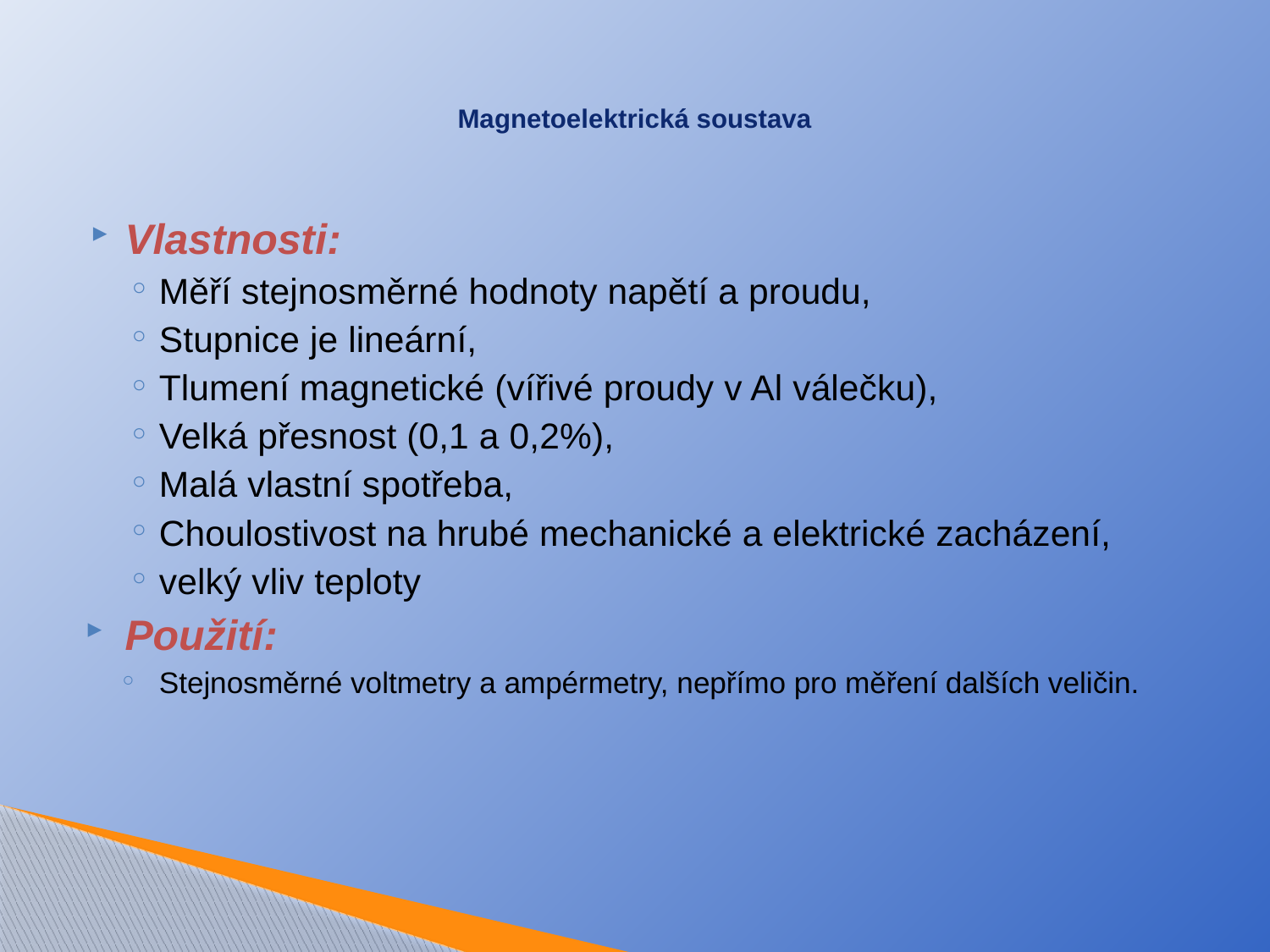

# Magnetoelektrická soustava
Vlastnosti:
Měří stejnosměrné hodnoty napětí a proudu,
Stupnice je lineární,
Tlumení magnetické (vířivé proudy v Al válečku),
Velká přesnost (0,1 a 0,2%),
Malá vlastní spotřeba,
Choulostivost na hrubé mechanické a elektrické zacházení,
velký vliv teploty
Použití:
Stejnosměrné voltmetry a ampérmetry, nepřímo pro měření dalších veličin.